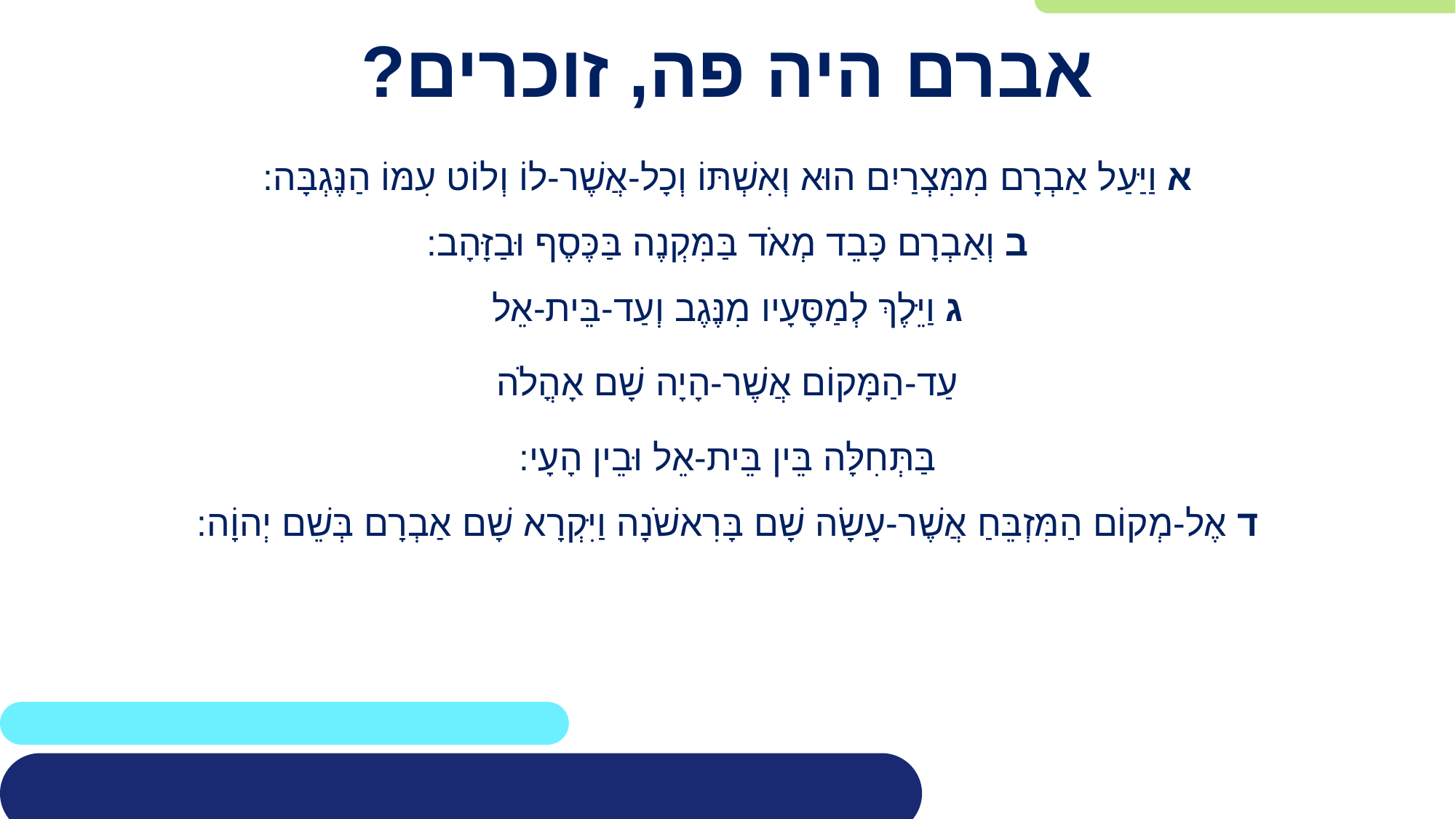

# אברם היה פה, זוכרים?
א וַיַּעַל אַבְרָם מִמִּצְרַיִם הוּא וְאִשְׁתּוֹ וְכָל-אֲשֶׁר-לוֹ וְלוֹט עִמּוֹ הַנֶּגְבָּה:
ב וְאַבְרָם כָּבֵד מְאֹד בַּמִּקְנֶה בַּכֶּסֶף וּבַזָּהָב:
ג וַיֵּלֶךְ לְמַסָּעָיו מִנֶּגֶב וְעַד-בֵּית-אֵל
 עַד-הַמָּקוֹם אֲשֶׁר-הָיָה שָׁם אָהֳלֹה
בַּתְּחִלָּה בֵּין בֵּית-אֵל וּבֵין הָעָי:
ד אֶל-מְקוֹם הַמִּזְבֵּחַ אֲשֶׁר-עָשָׂה שָׁם בָּרִאשֹׁנָה וַיִּקְרָא שָׁם אַבְרָם בְּשֵׁם יְהוָֹה: